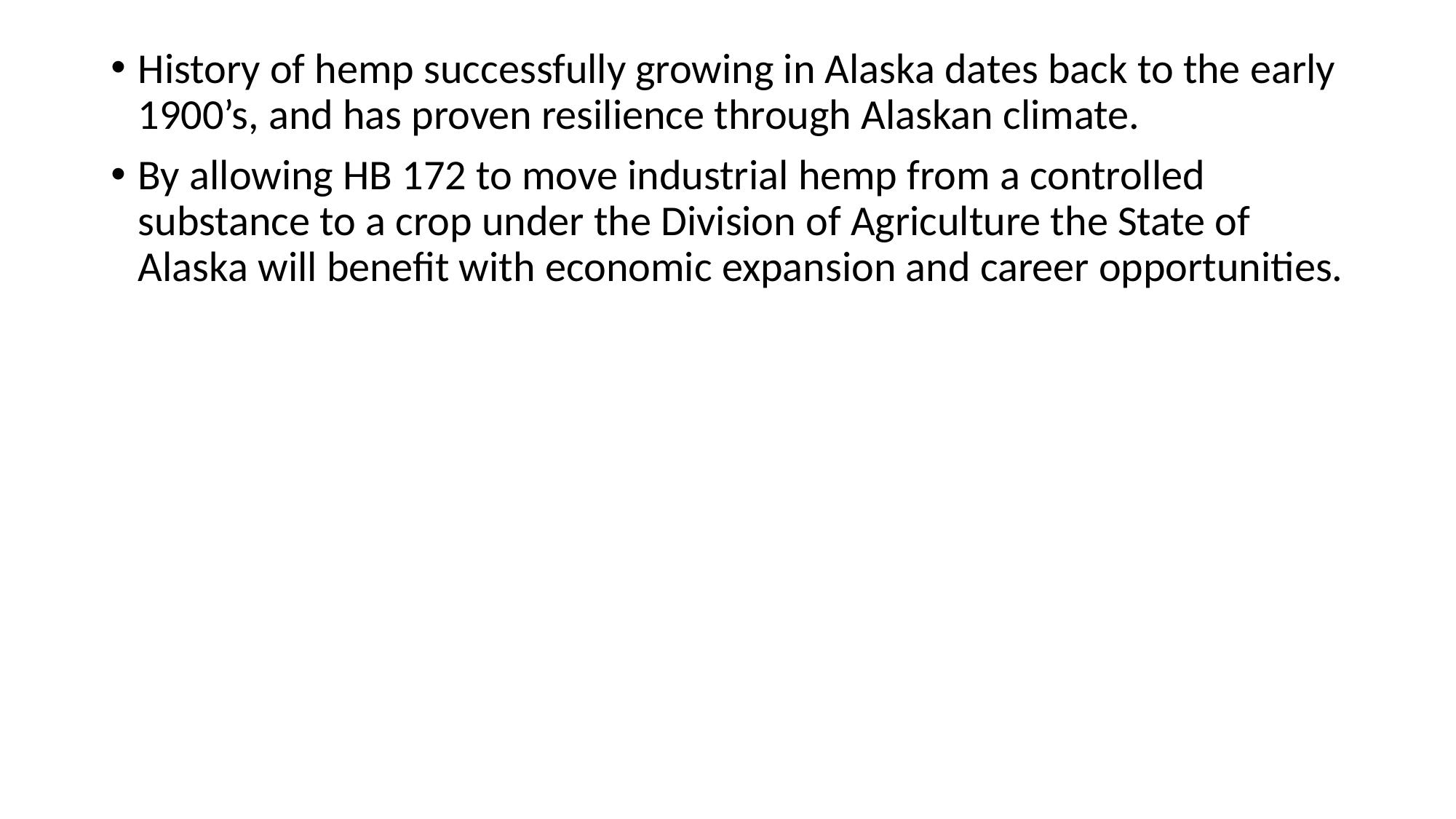

History of hemp successfully growing in Alaska dates back to the early 1900’s, and has proven resilience through Alaskan climate.
By allowing HB 172 to move industrial hemp from a controlled substance to a crop under the Division of Agriculture the State of Alaska will benefit with economic expansion and career opportunities.